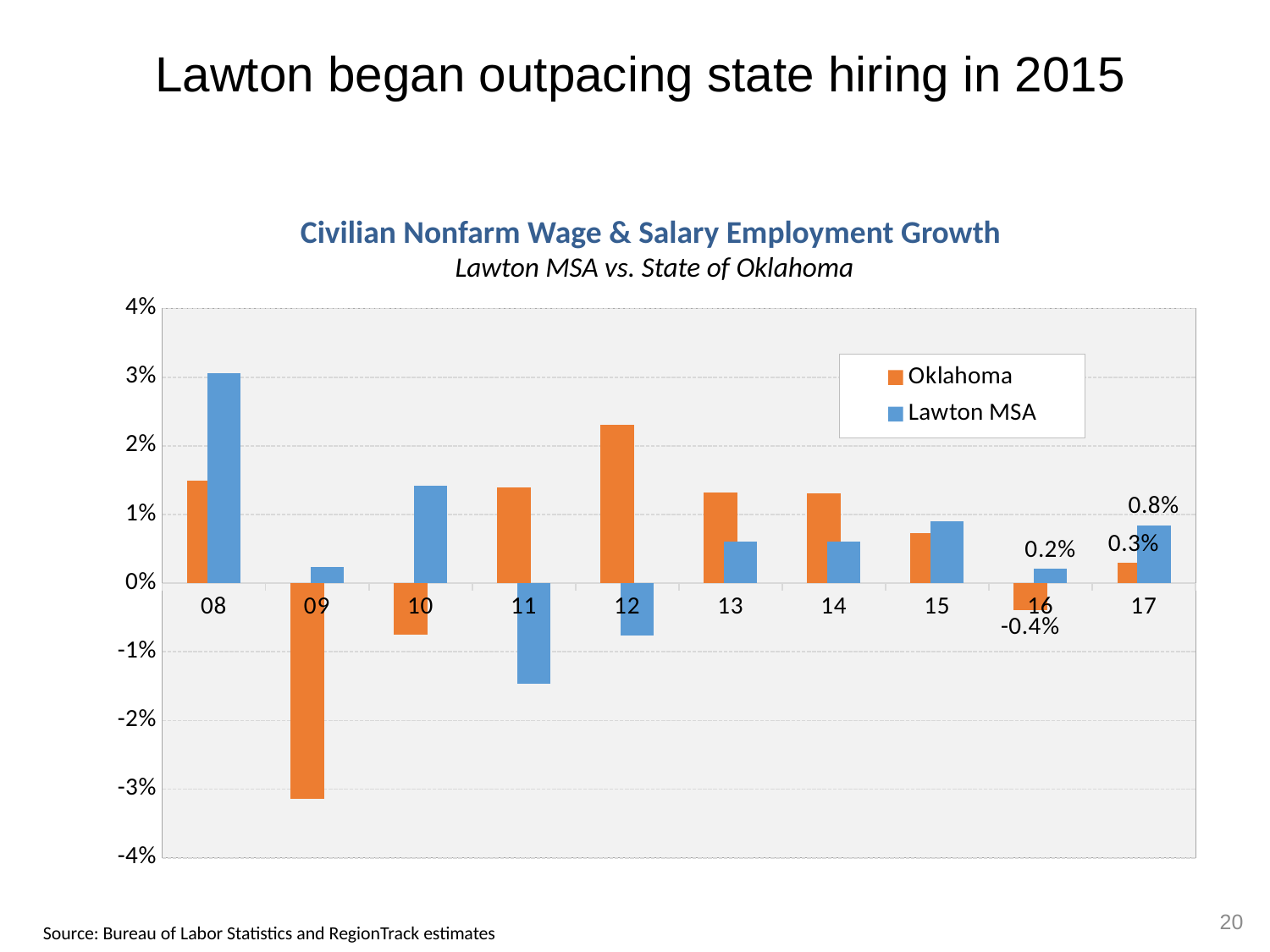

Lawton began outpacing state hiring in 2015
Civilian Nonfarm Wage & Salary Employment Growth
Lawton MSA vs. State of Oklahoma

### Chart

| Category | Oklahoma | Lawton MSA |
|---|---|---|
| 32874 | None | None |
| 33239 | 0.012628239735240632 | 0.003991923385112228 |
| 33604 | 0.008732468421011719 | 0.029252388837501142 |
| 33970 | 0.02049863569728161 | -0.0028945652333370875 |
| 34335 | 0.025861766418665555 | -0.0014778079161588131 |
| 34700 | 0.02803517399709543 | -0.009508652033216047 |
| 35065 | 0.02839700380024257 | 0.017815516761570338 |
| 35431 | 0.02858931342758586 | 0.0041255739509704625 |
| 35796 | 0.03377250949648536 | 0.006745688122553384 |
| 36161 | 0.014338138330411088 | 0.018312911553189704 |
| 36526 | 0.018591620151597432 | 0.006393126780967151 |
| 36892 | 0.011454914029486618 | -0.017790805079979655 |
| 37257 | -0.013274438927298293 | 0.026375517134777038 |
| 37622 | -0.018913427476407785 | 0.019108602918650686 |
| 37987 | 0.01096768513948776 | 0.01932112206709502 |
| 38353 | 0.02554298554677792 | 0.0065119596017684245 |
| 38718 | 0.026594334805596587 | 0.01977914949584858 |
| 39083 | 0.018548974536415352 | 0.026626552596766828 |
| 39448 | 0.014913948043539849 | 0.03062310860892925 |
| 39814 | -0.03137980989263267 | 0.0023215244097212206 |
| 40179 | -0.007537106675932659 | 0.01414829813551588 |
| 40544 | 0.013940401133793356 | -0.014668403215385872 |
| 40909 | 0.023101607328772644 | -0.00757939867237134 |
| 41275 | 0.01314880522011852 | 0.006070527742361387 |
| 41640 | 0.013051233851448574 | 0.006032417475132057 |
| 42005 | 0.007314253014480965 | 0.009054765524562525 |
| 42370 | -0.0039838309676341055 | 0.0020898220295064718 |
| 42736 | 0.002931536808159496 | 0.008446484269304833 |
20
Source: Bureau of Labor Statistics and RegionTrack estimates